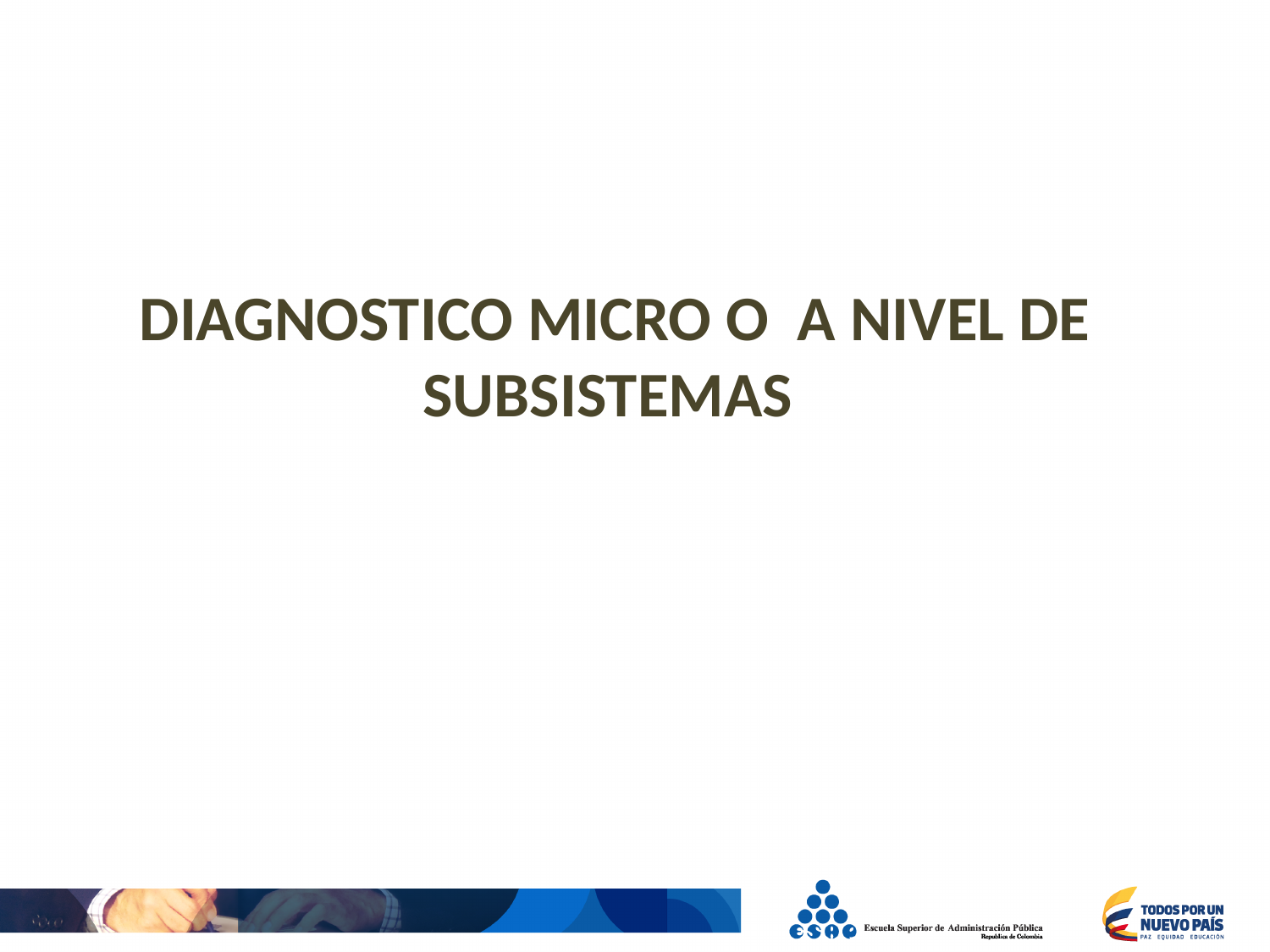

DIAGNOSTICO MICRO O  A NIVEL DE SUBSISTEMAS